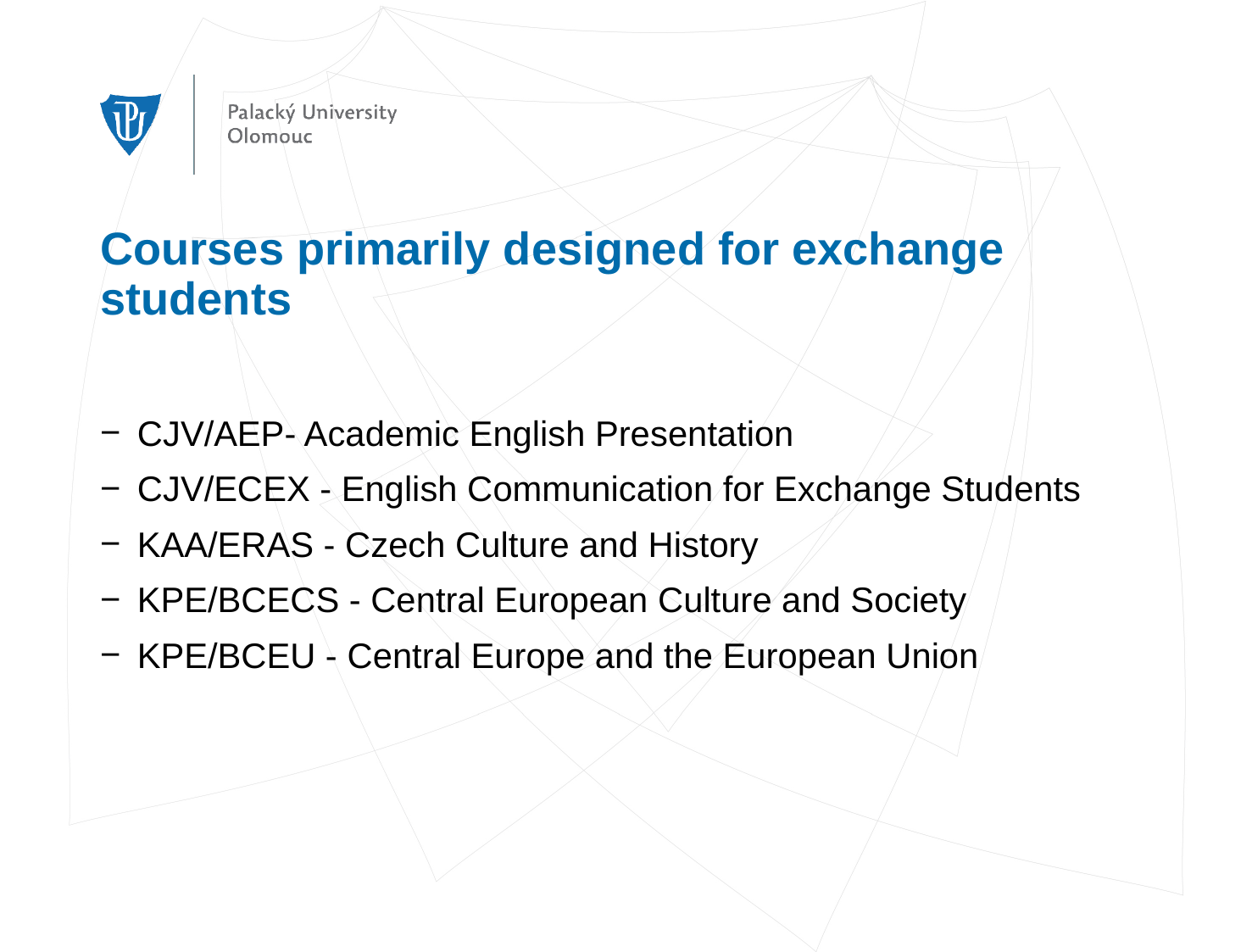

# Courses primarily designed for exchange students
CJV/AEP- Academic English Presentation
CJV/ECEX - English Communication for Exchange Students
KAA/ERAS - Czech Culture and History
KPE/BCECS - Central European Culture and Society
KPE/BCEU - Central Europe and the European Union